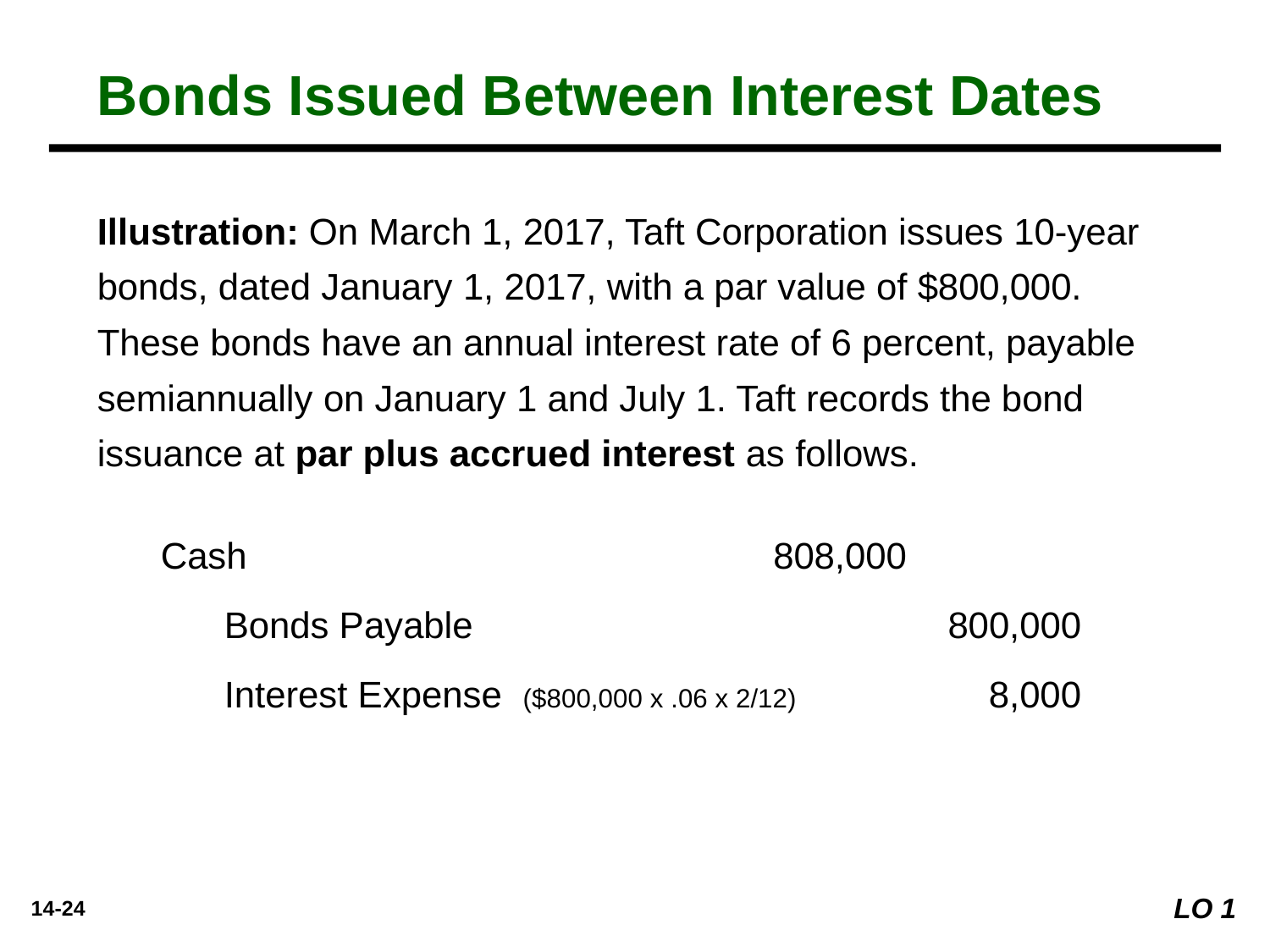

Bonds Issued Between Interest Dates

Illustration: On March 1, 2017, Taft Corporation issues 10-year bonds, dated January 1, 2017, with a par value of $800,000. These bonds have an annual interest rate of 6 percent, payable semiannually on January 1 and July 1. Taft records the bond issuance at par plus accrued interest as follows.
	Cash 	808,000
		Bonds Payable		800,000
		Interest Expense  ($800,000 x .06 x 2/12)		8,000
LO 1